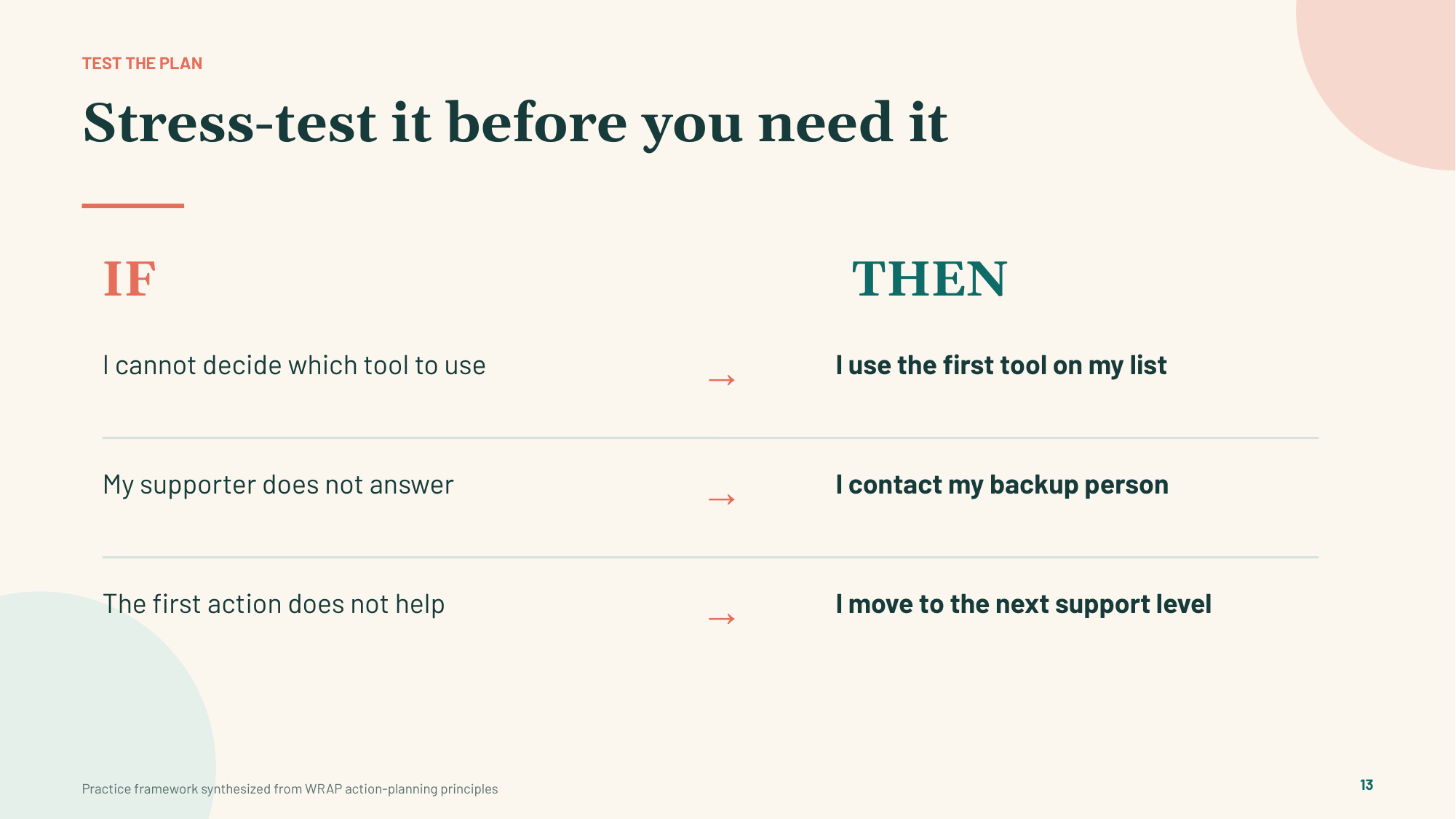

TEST THE PLAN
Stress-test it before you need it

IF
THEN
→
I cannot decide which tool to use
I use the first tool on my list

→
My supporter does not answer
I contact my backup person

→
The first action does not help
I move to the next support level

13
Practice framework synthesized from WRAP action-planning principles